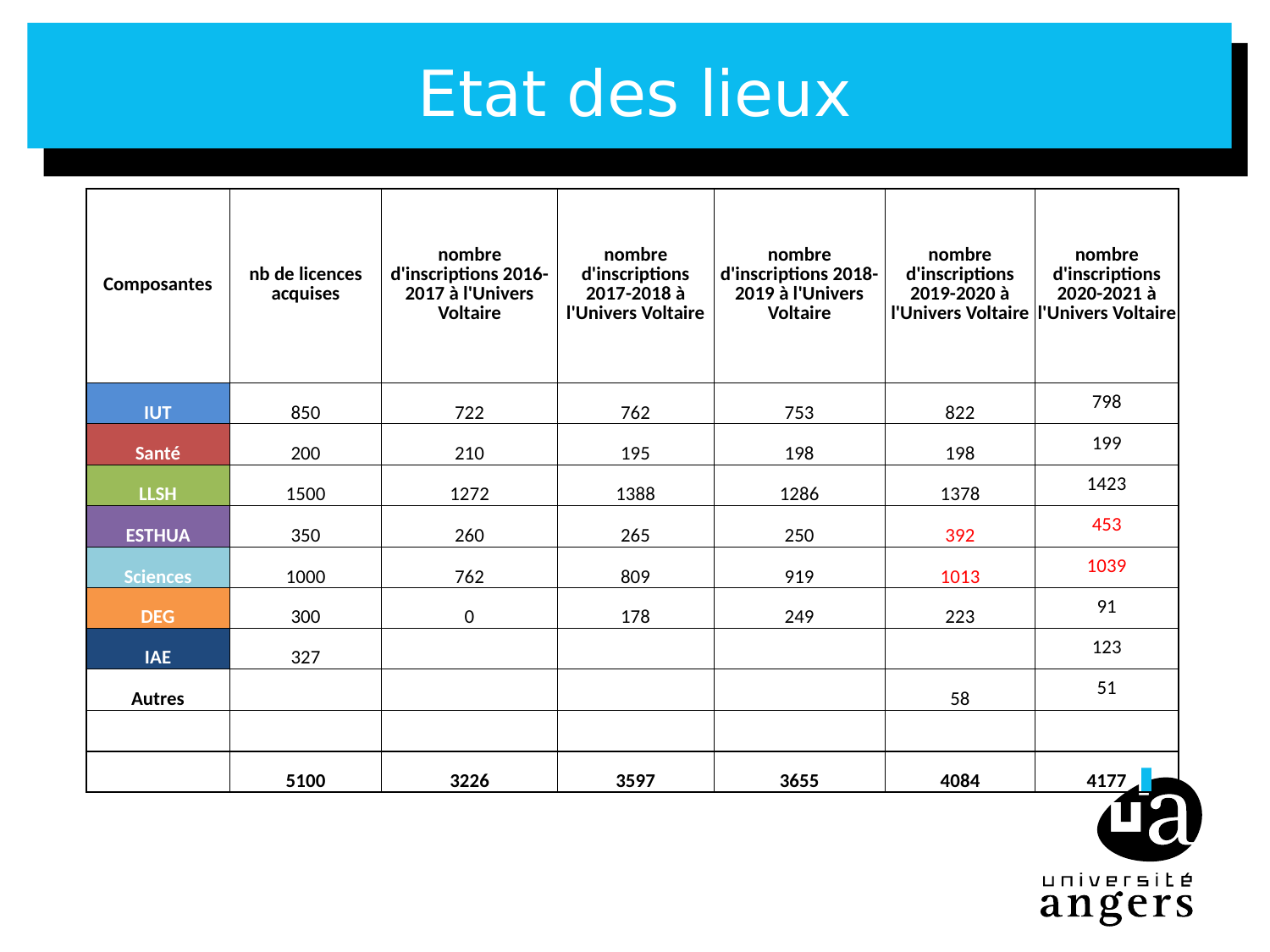

# Etat des lieux
| Composantes | nb de licences acquises | nombre d'inscriptions 2016-2017 à l'Univers Voltaire | nombre d'inscriptions 2017-2018 à l'Univers Voltaire | nombre d'inscriptions 2018-2019 à l'Univers Voltaire | nombre d'inscriptions 2019-2020 à l'Univers Voltaire | nombre d'inscriptions 2020-2021 à l'Univers Voltaire |
| --- | --- | --- | --- | --- | --- | --- |
| IUT | 850 | 722 | 762 | 753 | 822 | 798 |
| Santé | 200 | 210 | 195 | 198 | 198 | 199 |
| LLSH | 1500 | 1272 | 1388 | 1286 | 1378 | 1423 |
| ESTHUA | 350 | 260 | 265 | 250 | 392 | 453 |
| Sciences | 1000 | 762 | 809 | 919 | 1013 | 1039 |
| DEG | 300 | 0 | 178 | 249 | 223 | 91 |
| IAE | 327 |  |  |  |  | 123 |
| Autres |  |  |  |  | 58 | 51 |
|  |  |  |  |  |  |  |
|  | 5100 | 3226 | 3597 | 3655 | 4084 | 4177 |